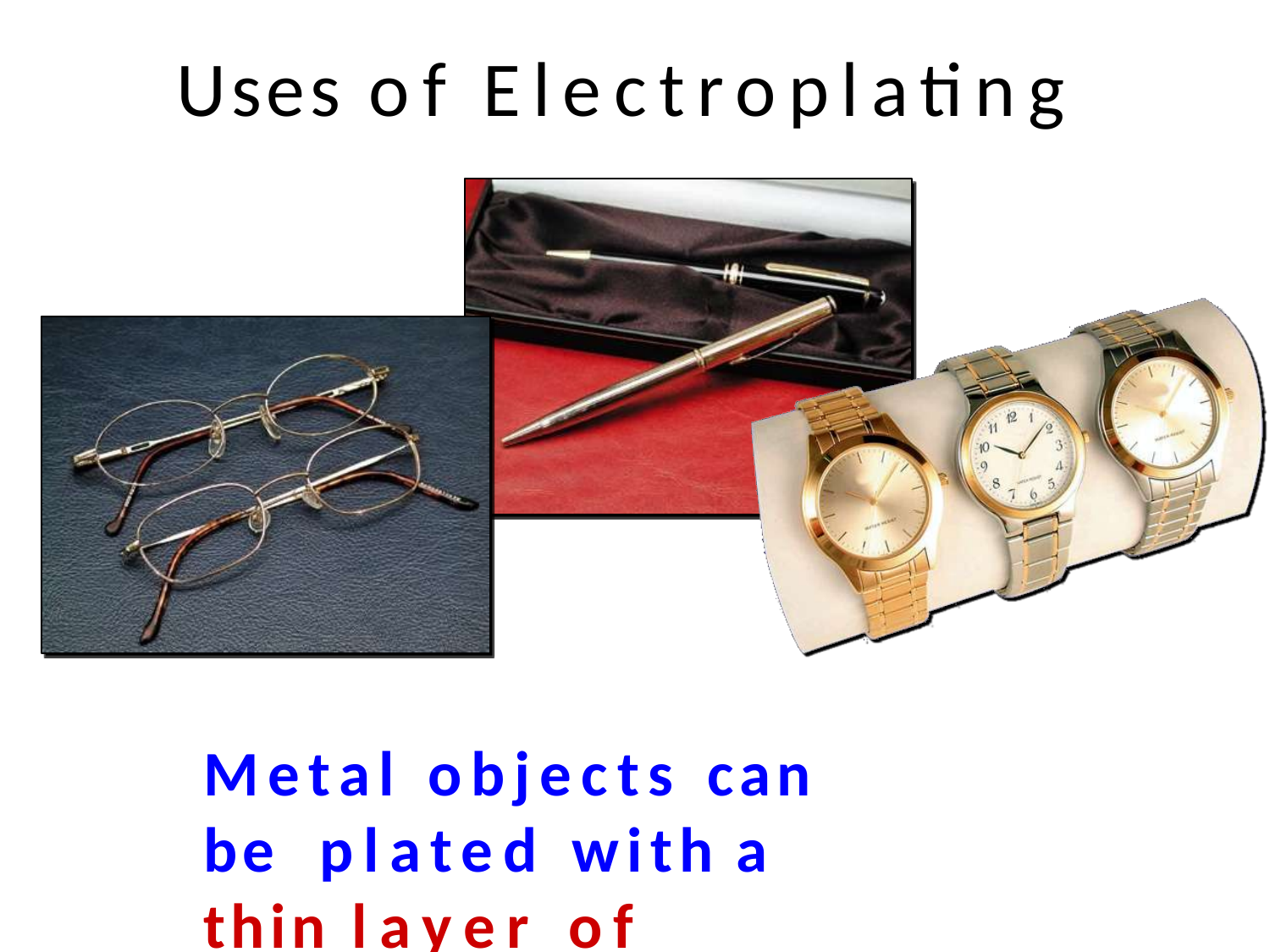

# Uses of Electroplating

Metal objects can be  plated with a
thin layer of another